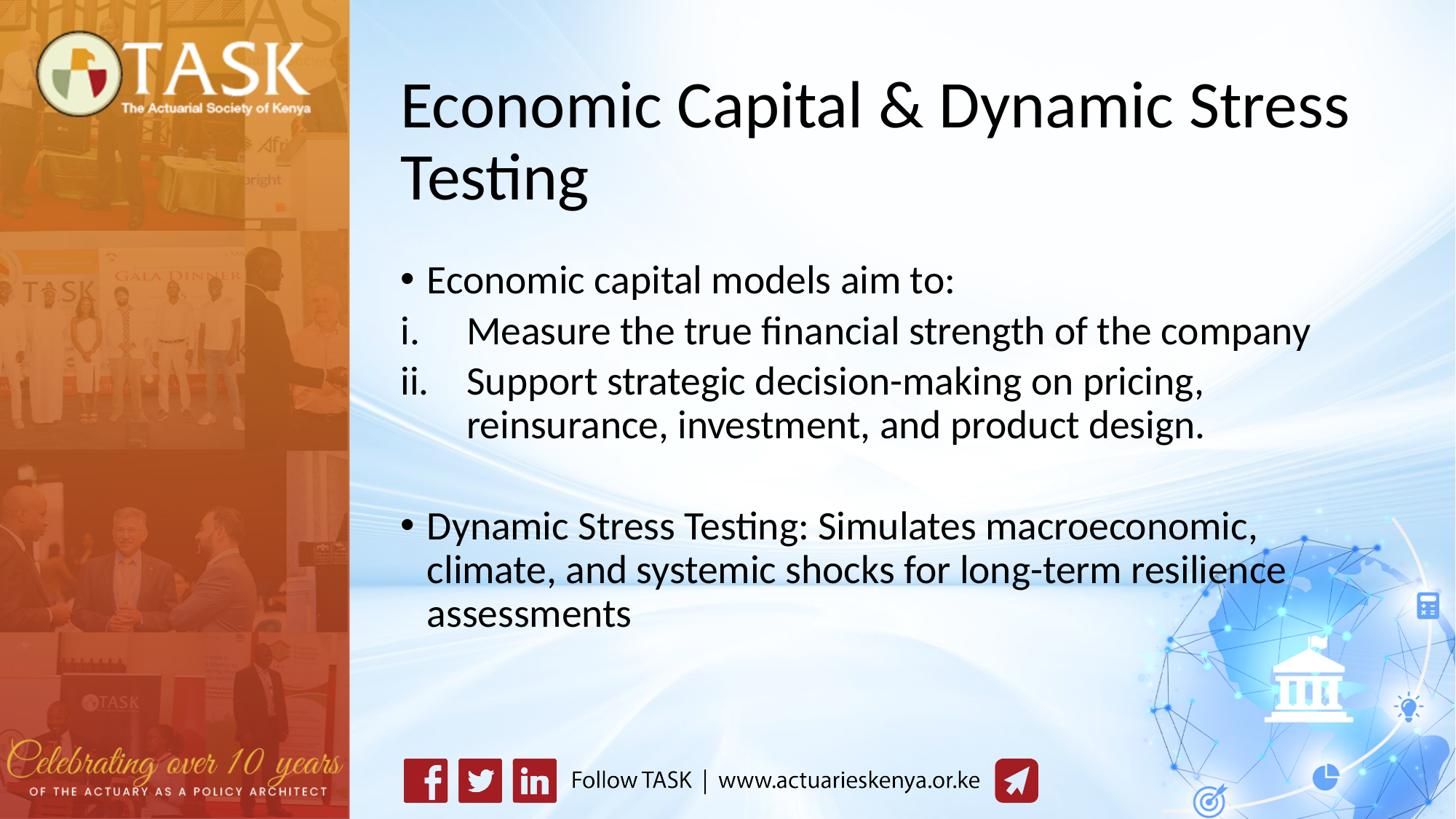

# Economic Capital & Dynamic Stress Testing
Economic capital models aim to:
Measure the true financial strength of the company
Support strategic decision-making on pricing, reinsurance, investment, and product design.

Dynamic Stress Testing: Simulates macroeconomic, climate, and systemic shocks for long-term resilience assessments